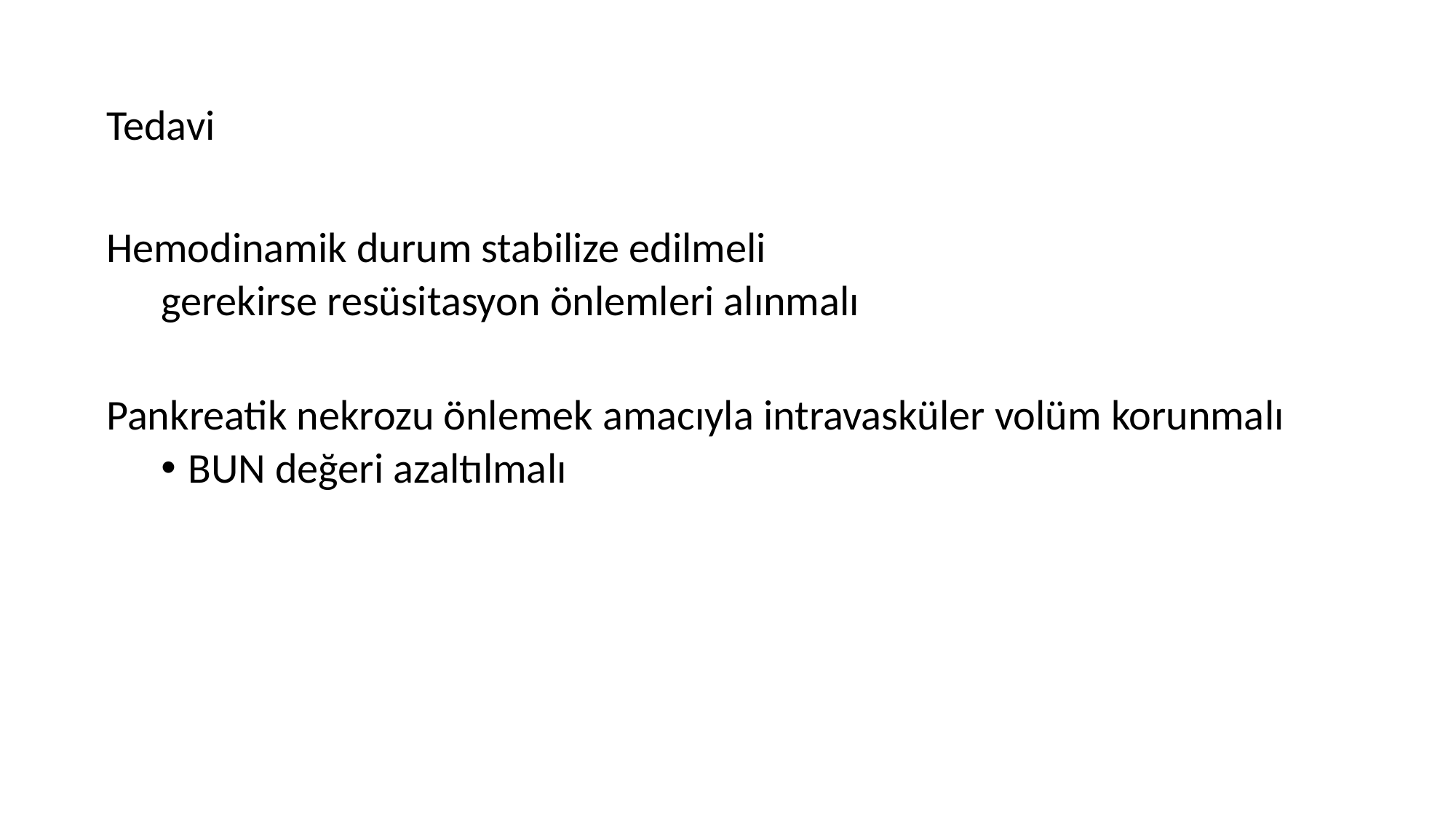

Tedavi

Hemodinamik durum stabilize edilmeli
gerekirse resüsitasyon önlemleri alınmalı

Pankreatik nekrozu önlemek amacıyla intravasküler volüm korunmalı
BUN değeri azaltılmalı